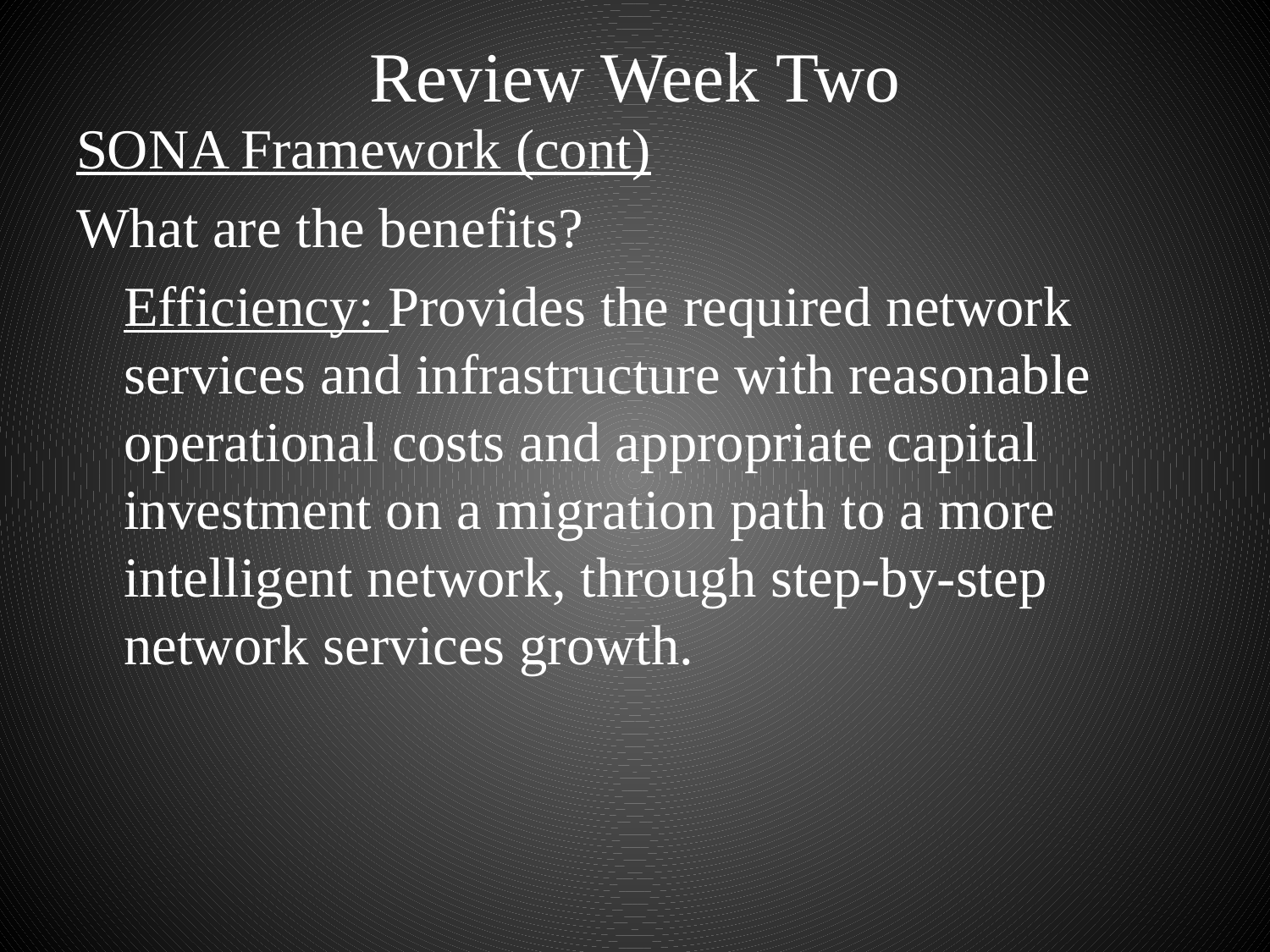

# Review Week Two
SONA Framework (cont)
What are the benefits?
	Efficiency: Provides the required network services and infrastructure with reasonable operational costs and appropriate capital investment on a migration path to a more intelligent network, through step-by-step network services growth.